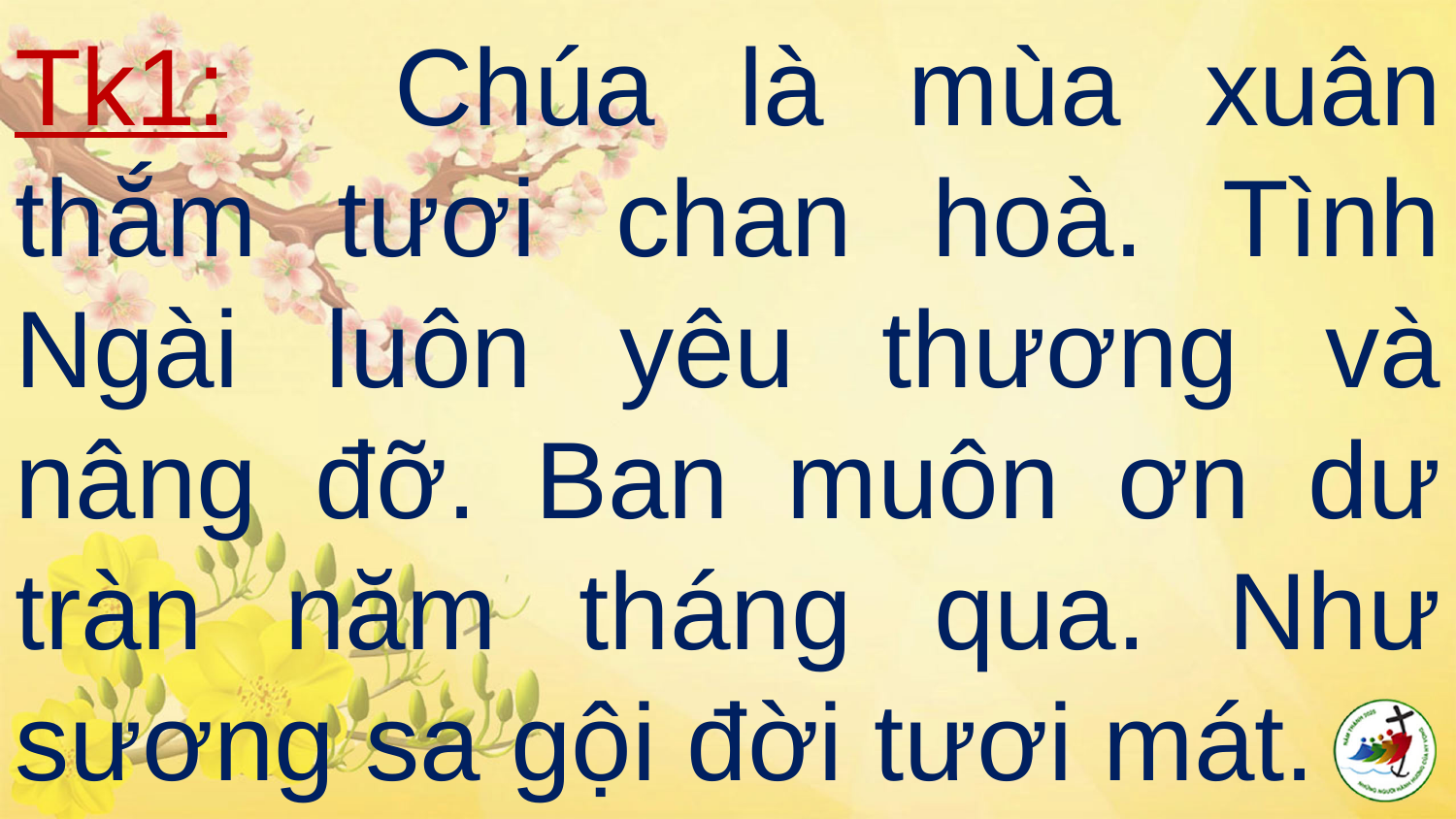

# Tk1:  Chúa là mùa xuân thắm tươi chan hoà. Tình Ngài luôn yêu thương và nâng đỡ. Ban muôn ơn dư tràn năm tháng qua. Như sương sa gội đời tươi mát.